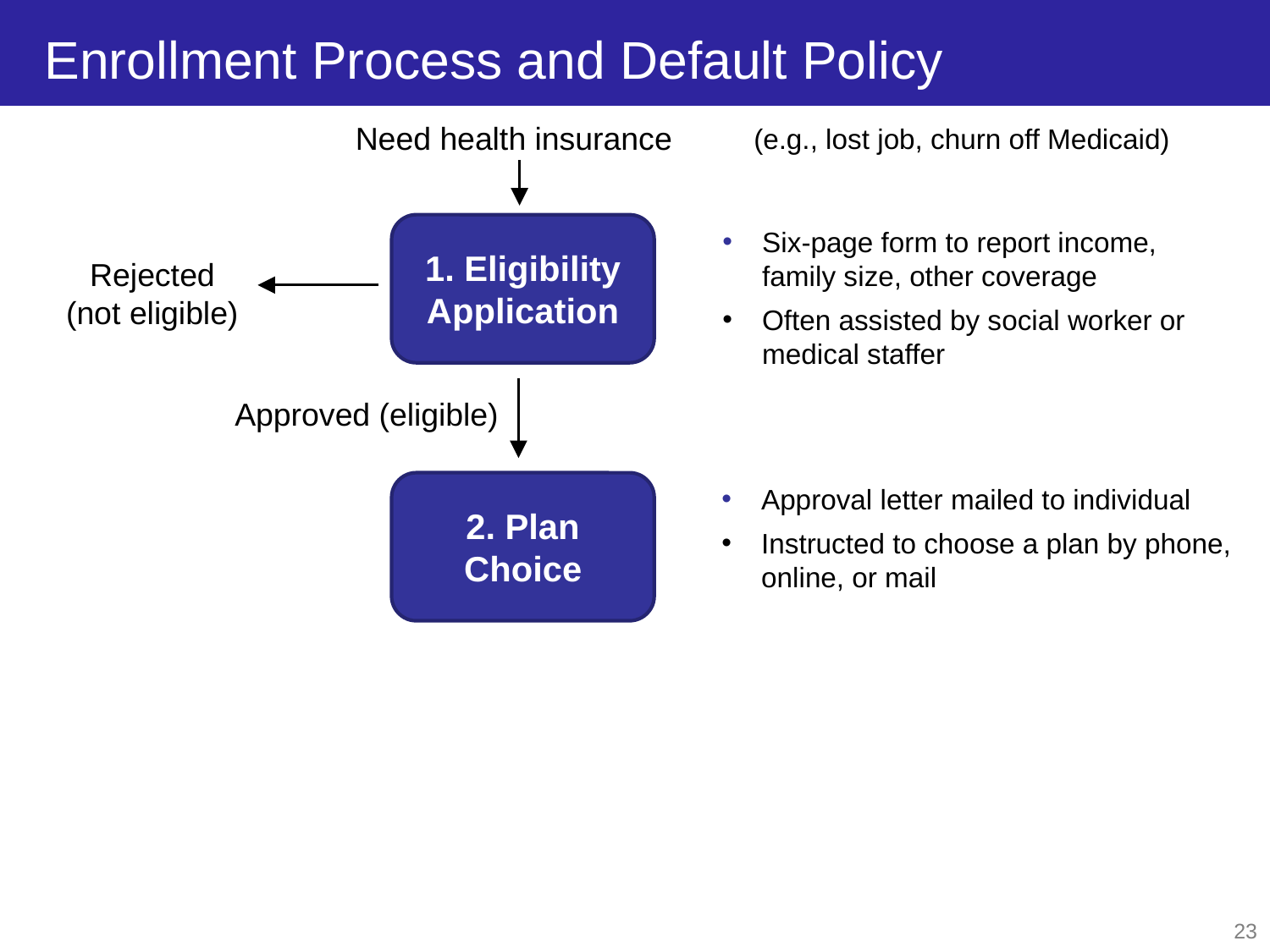

# Enrollment Process and Default Policy
Need health insurance
    (e.g., lost job, churn off Medicaid)

1. Eligibility Application
Six-page form to report income, family size, other coverage
Often assisted by social worker or medical staffer
Rejected (not eligible)
Approved (eligible)

2. Plan Choice
Approval letter mailed to individual
Instructed to choose a plan by phone, online, or mail